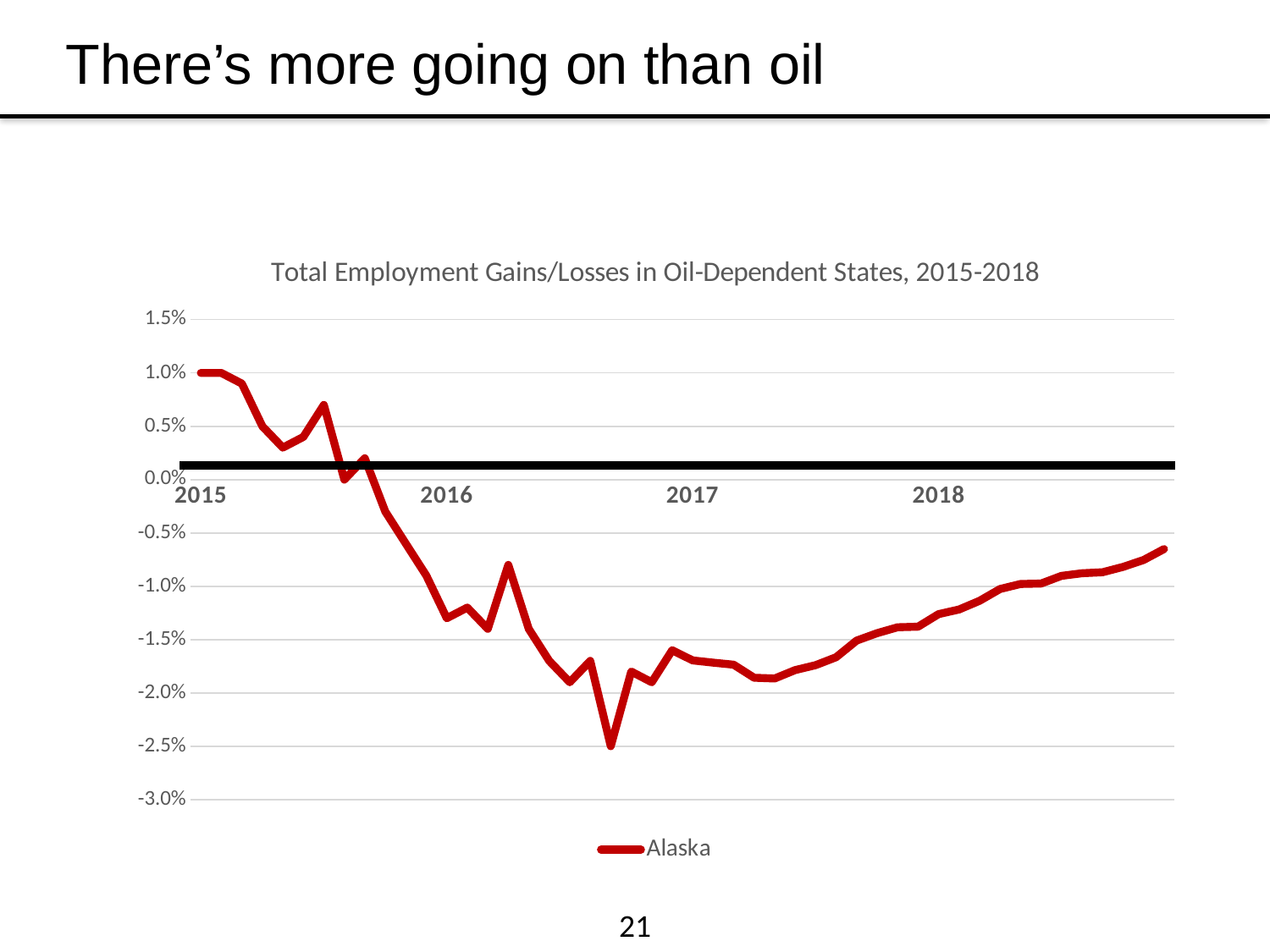

There’s more going on than oil

### Chart: Total Employment Gains/Losses in Oil-Dependent States, 2015-2018

| Category | Alaska |
|---|---|
| 2015 | 0.01 |
|  | 0.01 |
|  | 0.009 |
|  | 0.005 |
|  | 0.003 |
|  | 0.004 |
|  | 0.007 |
|  | 0.0 |
|  | 0.002 |
|  | -0.003 |
|  | -0.006 |
|  | -0.009 |
| 2016 | -0.013 |
|  | -0.012 |
|  | -0.014 |
|  | -0.008 |
|  | -0.014 |
|  | -0.017 |
|  | -0.019 |
|  | -0.017 |
|  | -0.025 |
|  | -0.018 |
|  | -0.019 |
|  | -0.016 |
| 2017 | -0.016952905860931927 |
|  | -0.017166642037338004 |
|  | -0.017359141906053394 |
|  | -0.01858020578873344 |
|  | -0.018651646532770134 |
|  | -0.017863328220100012 |
|  | -0.017397769516728626 |
|  | -0.016655496810385542 |
|  | -0.01509950248756213 |
|  | -0.014399601395117149 |
|  | -0.013847996407006338 |
|  | -0.013791380387257962 |
| 2018 | -0.012614822416339197 |
|  | -0.012178924946748527 |
|  | -0.011367343353993626 |
|  | -0.010257957459647006 |
|  | -0.009792568724196843 |
|  | -0.009749093107617896 |
|  | -0.00902945924132359 |
|  | -0.008784329563812601 |
|  | -0.008688404515949847 |
|  | -0.008189676962742025 |
|  | -0.0075399134681071196 |
|  | -0.0065107795201784086 |
21